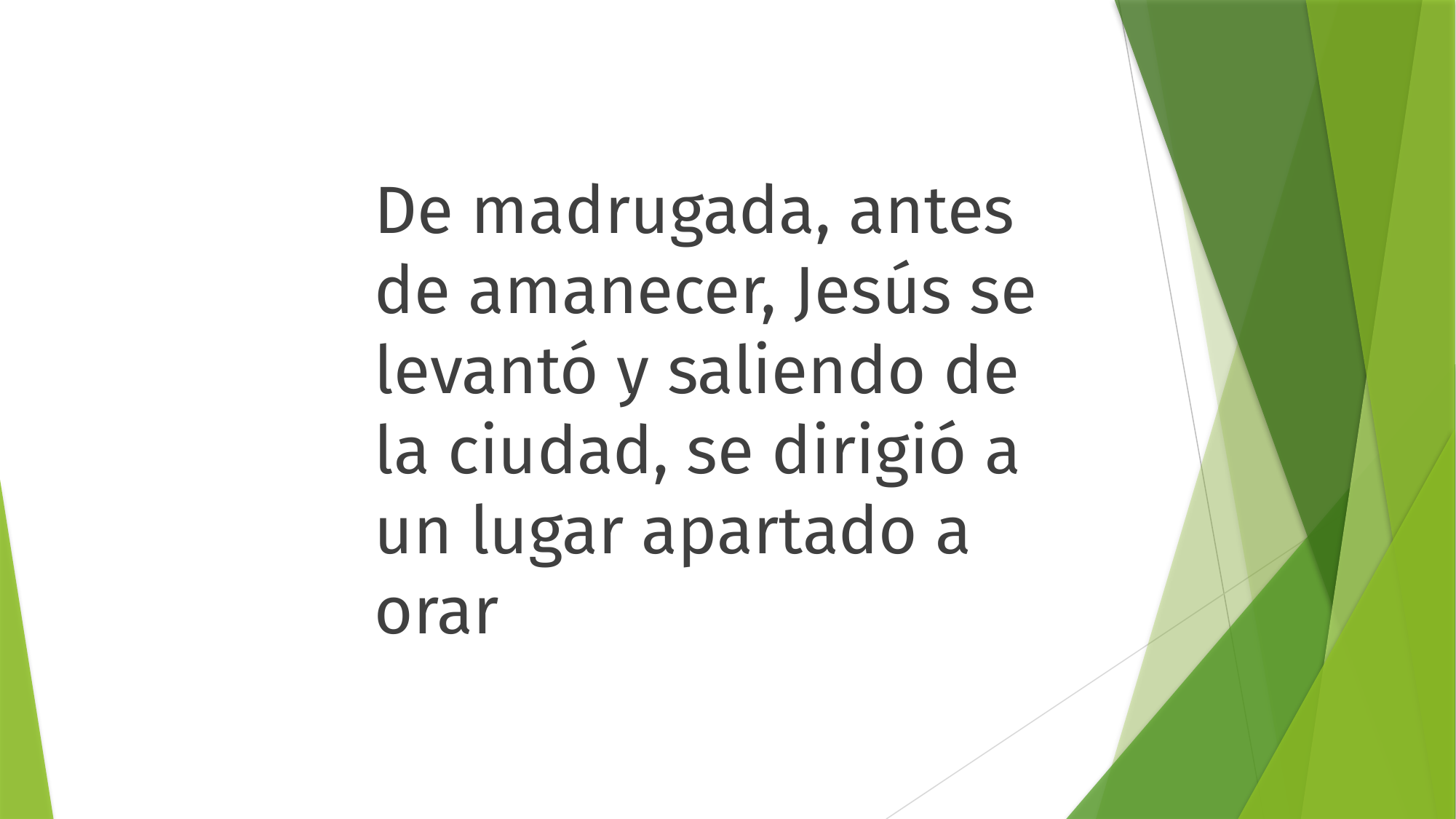

De madrugada, antes de amanecer, Jesús se levantó y saliendo de la ciudad, se dirigió a un lugar apartado a orar